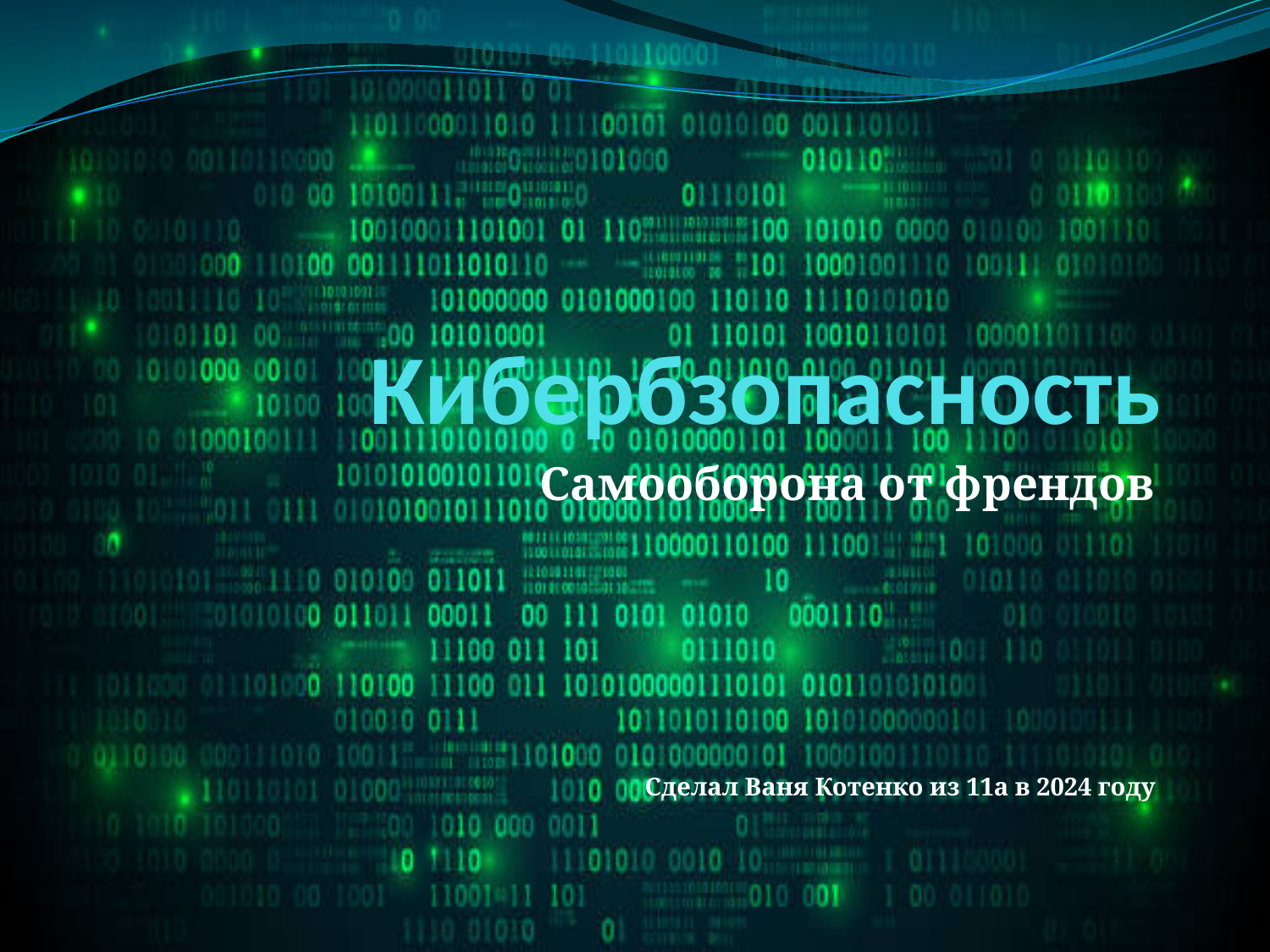

# Кибербзопасность
Самооборона от френдов

Сделал Ваня Котенко из 11а в 2024 году